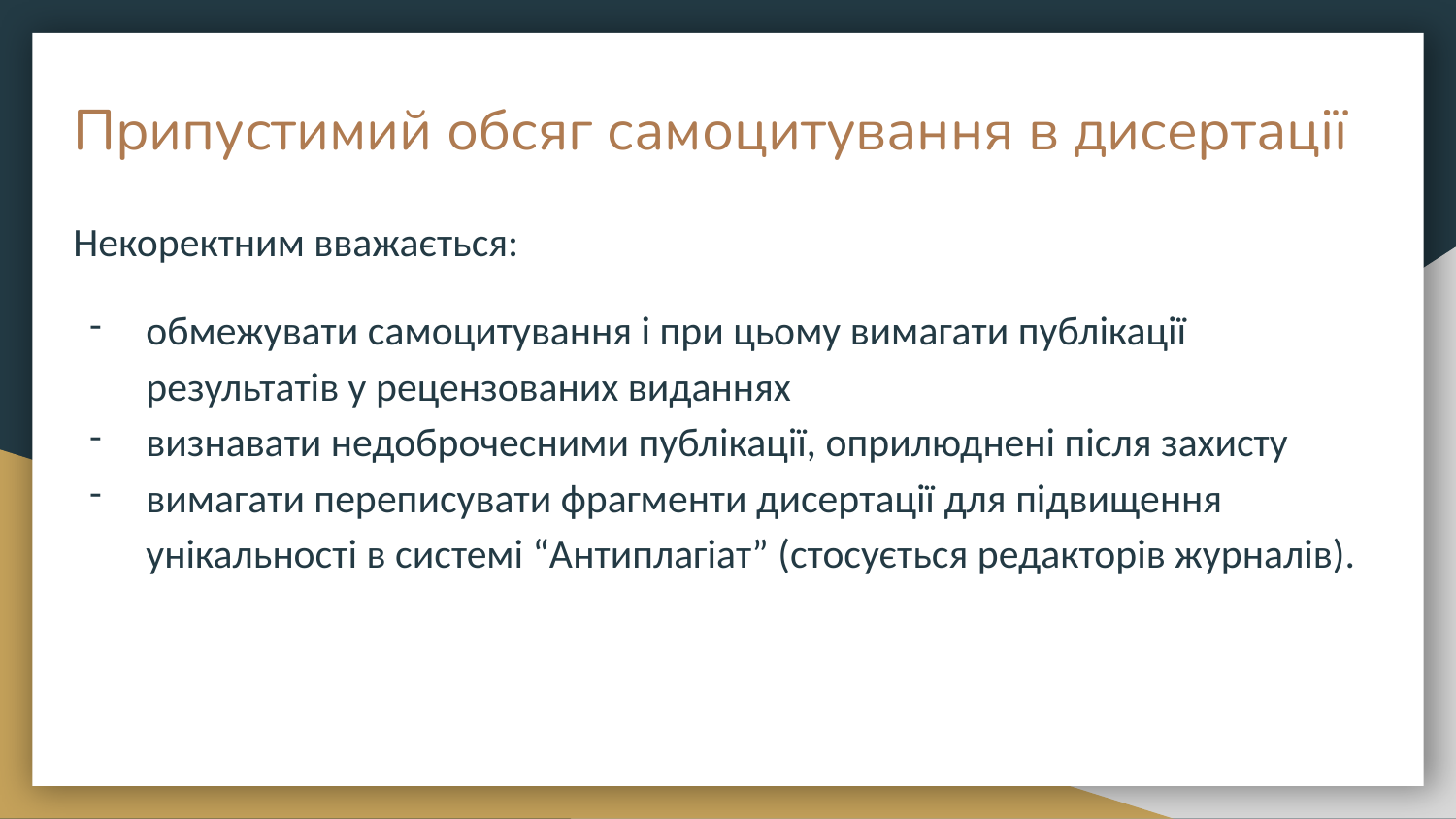

# Припустимий обсяг самоцитування в дисертації
Некоректним вважається:
обмежувати самоцитування і при цьому вимагати публікації результатів у рецензованих виданнях
визнавати недоброчесними публікації, оприлюднені після захисту
вимагати переписувати фрагменти дисертації для підвищення унікальності в системі “Антиплагіат” (стосується редакторів журналів).